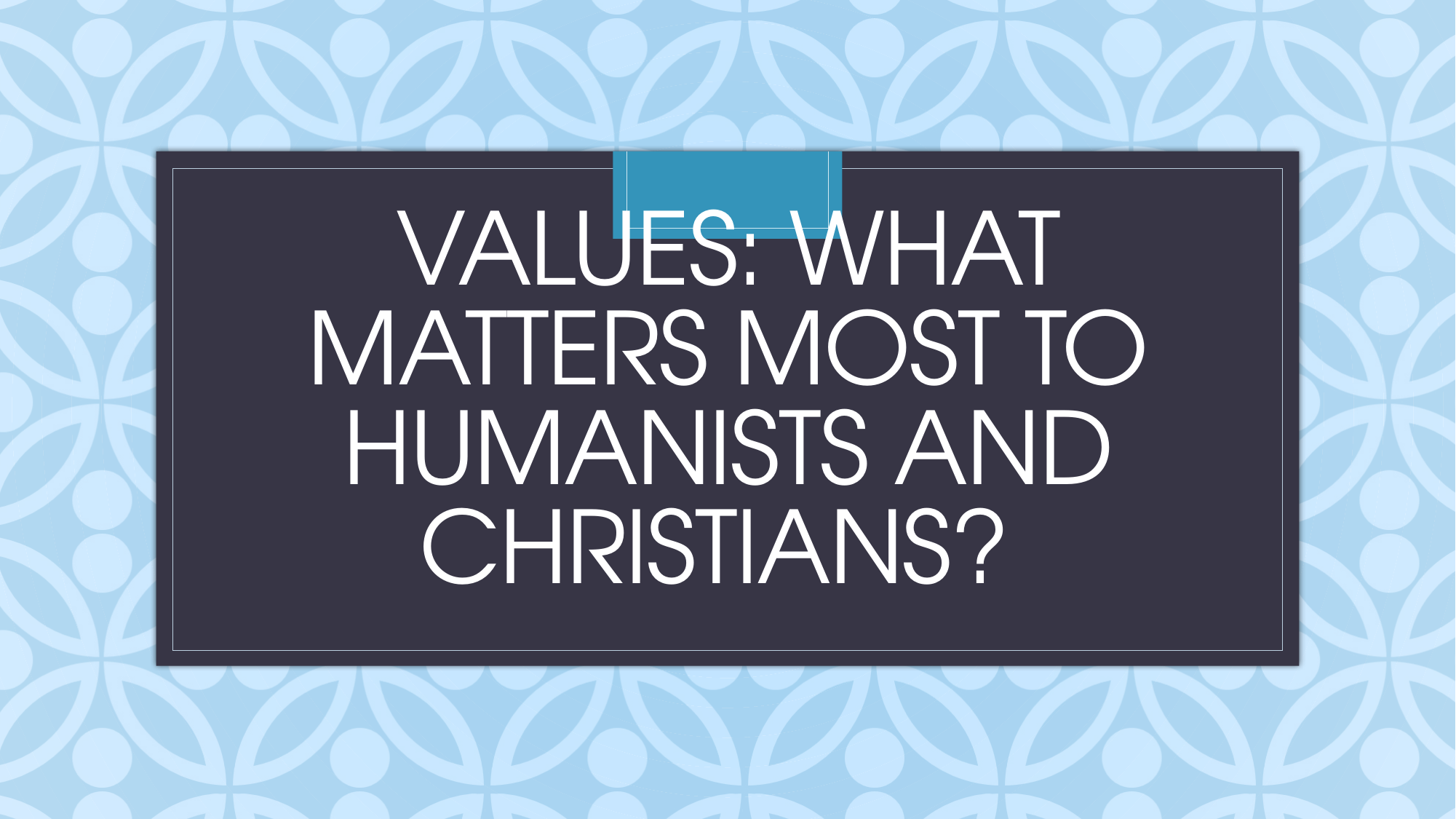

# Values: What matters most to humanists and Christians?